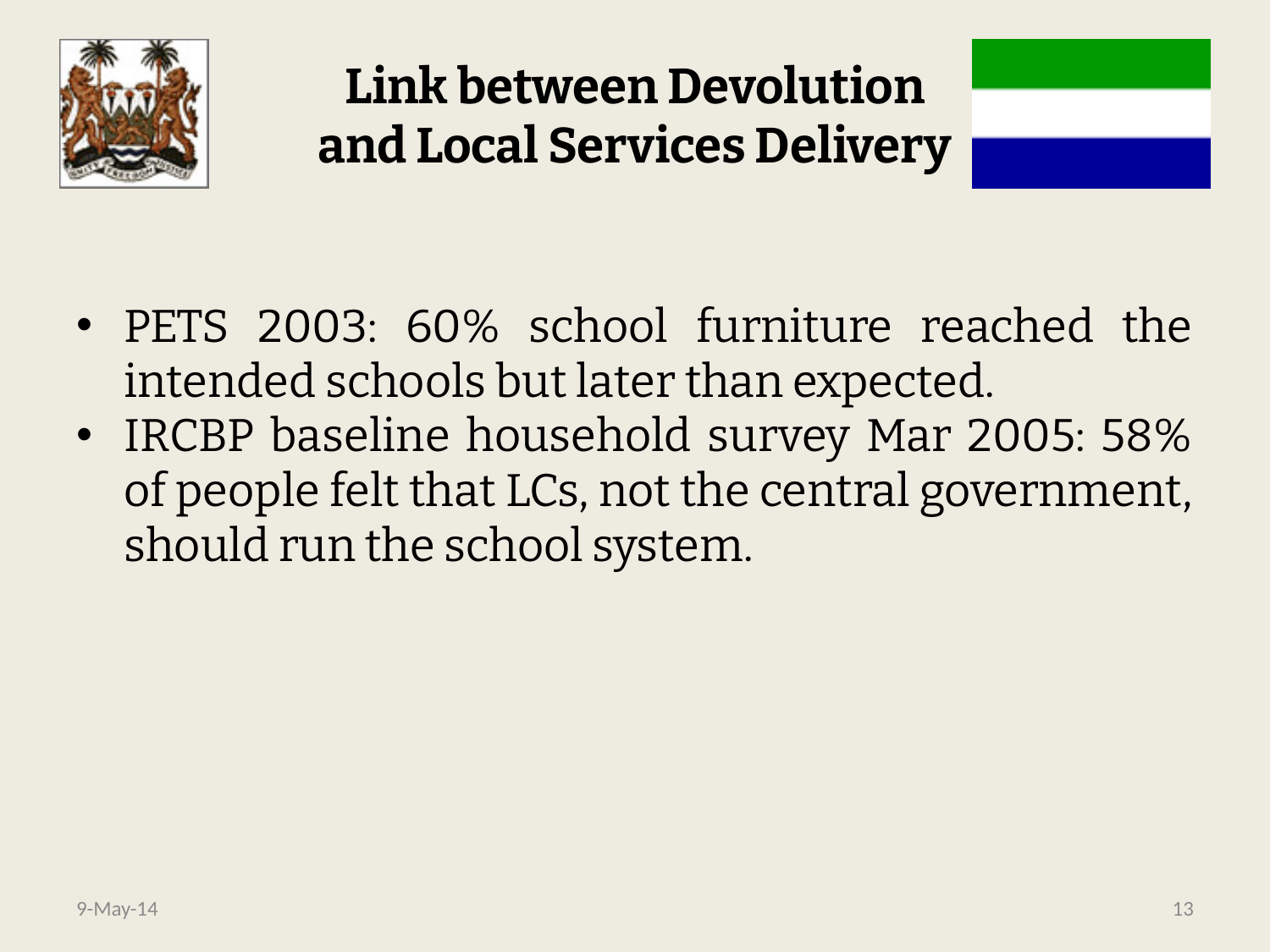

# Link between Devolution and Local Services Delivery

PETS 2003: 60% school furniture reached the intended schools but later than expected.
IRCBP baseline household survey Mar 2005: 58% of people felt that LCs, not the central government, should run the school system.

9-May-14
13